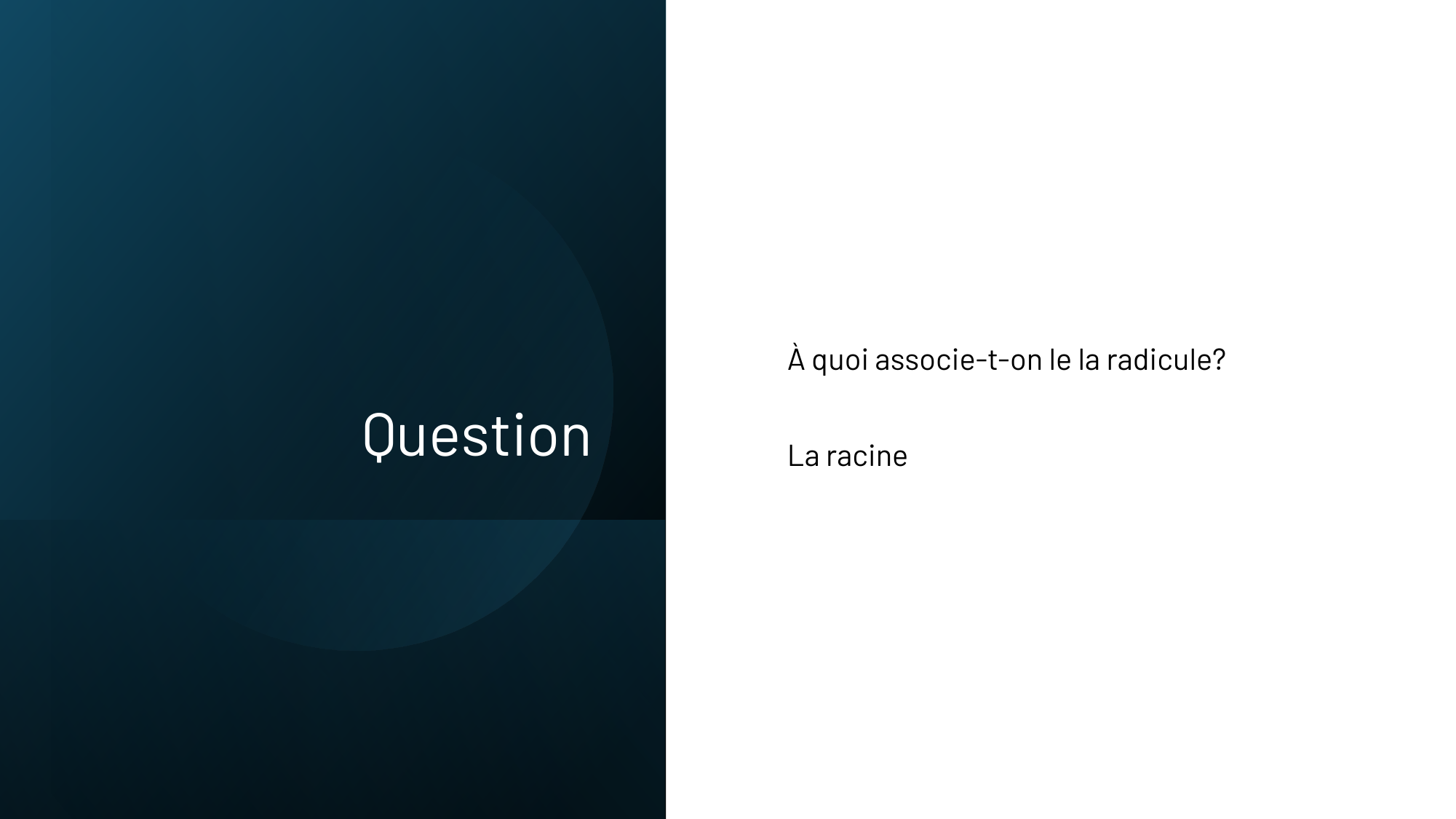

# Question

À quoi associe-t-on le la radicule?

La racine